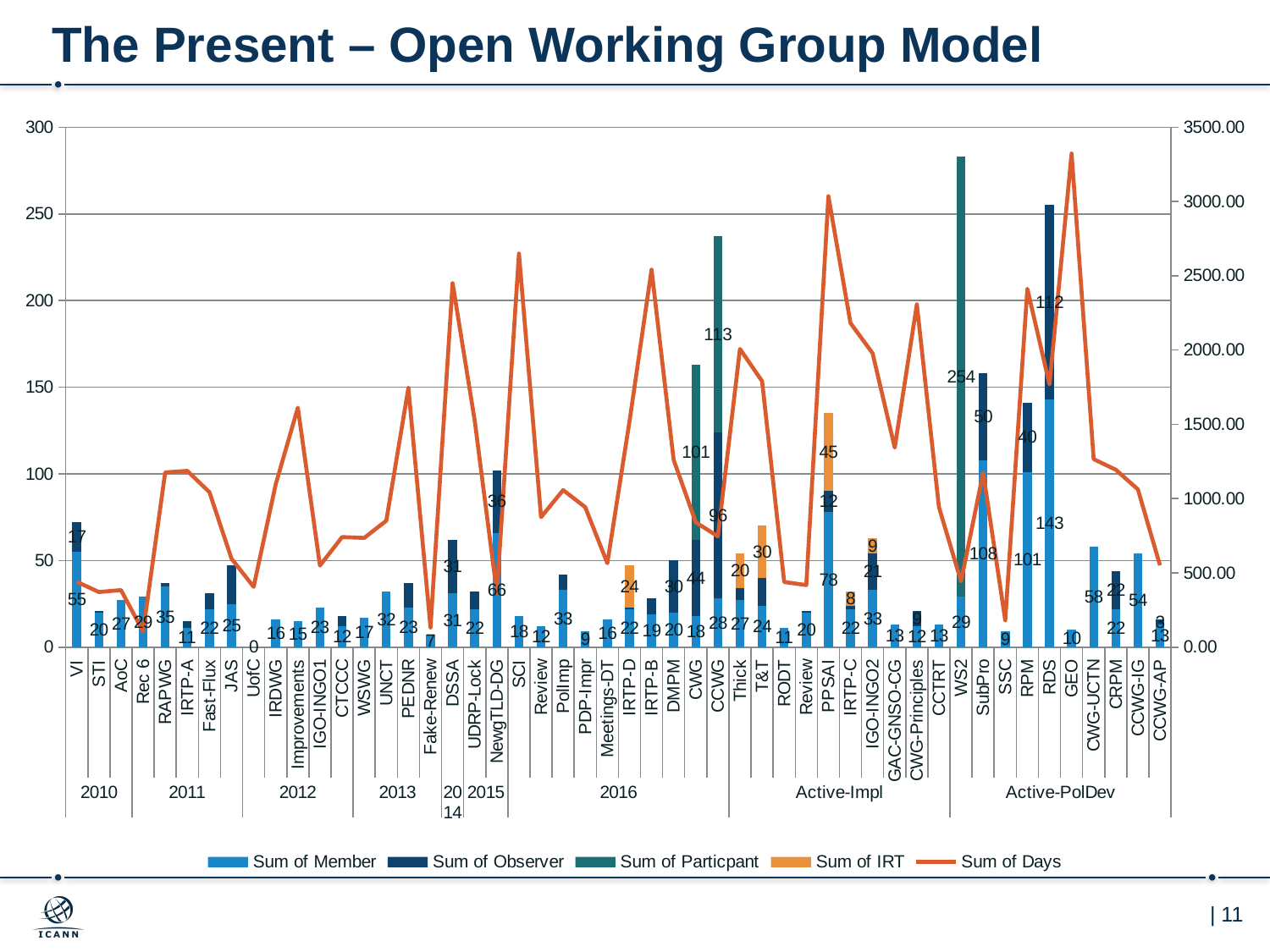

# The Present – Open Working Group Model

### Chart

| Category | Sum of Member | Sum of Observer | Sum of Particpant | Sum of IRT | Sum of Days |
|---|---|---|---|---|---|
| VI | 55.0 | 17.0 | None | None | 440.0 |
| STI | 20.0 | 1.0 | None | None | 371.0 |
| AoC | 27.0 | None | None | None | 384.0 |
| Rec 6 | 29.0 | None | None | None | 105.0 |
| RAPWG | 35.0 | 2.0 | None | None | 1176.0 |
| IRTP-A | 11.0 | 4.0 | None | None | 1187.0 |
| Fast-Flux | 22.0 | 9.0 | None | None | 1043.0 |
| JAS | 25.0 | 22.0 | None | None | 595.0 |
| UofC | 0.0 | None | None | None | 406.0 |
| IRDWG | 16.0 | None | None | None | 1097.0 |
| Improvements | 15.0 | None | None | None | 1612.0 |
| IGO-INGO1 | 23.0 | None | None | None | 549.0 |
| CTCCC | 12.0 | 6.0 | None | None | 741.0 |
| WSWG | 17.0 | None | None | None | 735.0 |
| UNCT | 32.0 | None | None | None | 851.0 |
| PEDNR | 23.0 | 14.0 | None | None | 1745.0 |
| Fake-Renew | 7.0 | None | None | None | 132.0 |
| DSSA | 31.0 | 31.0 | None | None | 2450.0 |
| UDRP-Lock | 22.0 | 10.0 | None | None | 1526.0 |
| NewgTLD-DG | 66.0 | 36.0 | None | None | 364.0 |
| SCI | 18.0 | None | None | None | 2649.0 |
| Review | 12.0 | None | None | None | 875.0 |
| PolImp | 33.0 | 9.0 | None | None | 1057.0 |
| PDP-Impr | 9.0 | None | None | None | 942.0 |
| Meetings-DT | 16.0 | None | None | None | 565.0 |
| IRTP-D | 22.0 | 1.0 | None | 24.0 | 1520.0 |
| IRTP-B | 19.0 | 9.0 | None | None | 2541.0 |
| DMPM | 20.0 | 30.0 | None | None | 1261.0 |
| CWG | 18.0 | 44.0 | 101.0 | None | 840.0 |
| CCWG | 28.0 | 96.0 | 113.0 | None | 746.0 |
| Thick | 27.0 | 7.0 | None | 20.0 | 2007.470686805558 |
| T&T | 24.0 | 16.0 | None | 30.0 | 1790.470686805558 |
| RODT | 11.0 | None | None | None | 438.4706868055582 |
| Review | 20.0 | 1.0 | None | None | 417.4706868055582 |
| PPSAI | 78.0 | 12.0 | None | 45.0 | 3035.470686805558 |
| IRTP-C | 22.0 | 2.0 | None | 8.0 | 2181.470686805558 |
| IGO-INGO2 | 33.0 | 21.0 | None | 9.0 | 1978.470686805558 |
| GAC-GNSO-CG | 13.0 | None | None | None | 1343.470686805558 |
| CWG-Principles | 12.0 | 9.0 | None | None | 2307.470686805558 |
| CCTRT | 13.0 | None | None | None | 942.4706868055581 |
| WS2 | 29.0 | None | 254.0 | None | 442.4706868055582 |
| SubPro | 108.0 | 50.0 | None | None | 1174.470686805558 |
| SSC | 9.0 | None | None | None | 180.4706868055582 |
| RPM | 101.0 | 40.0 | None | None | 2412.470686805558 |
| RDS | 143.0 | 112.0 | None | None | 1768.470686805558 |
| GEO | 10.0 | None | None | None | 3322.470686805558 |
| CWG-UCTN | 58.0 | None | None | None | 1265.470686805558 |
| CRPM | 22.0 | 22.0 | None | None | 1194.470686805558 |
| CCWG-IG | 54.0 | None | None | None | 1062.470686805558 |
| CCWG-AP | 13.0 | 3.0 | None | None | 550.4706868055581 |